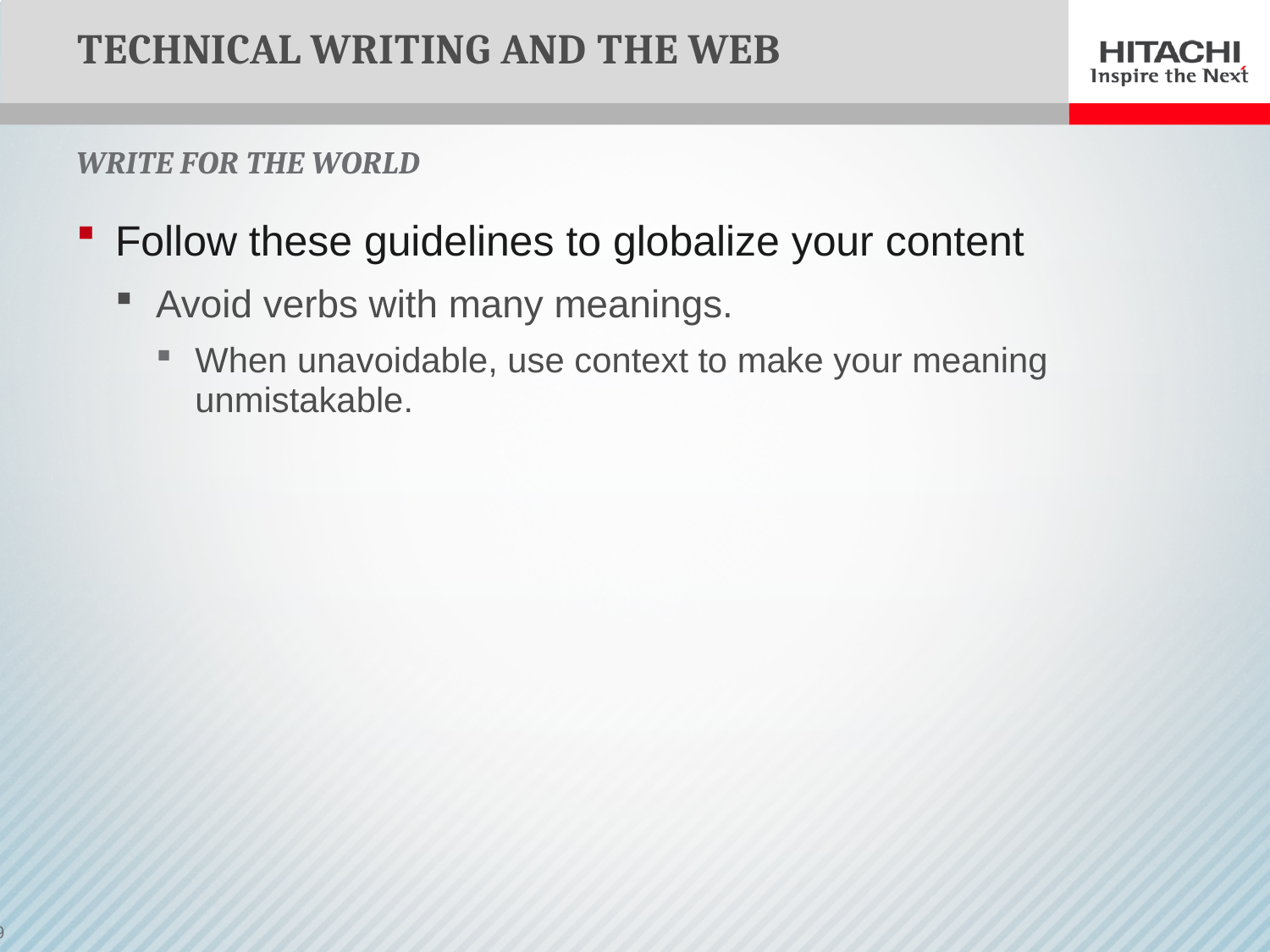

# Technical Writing and the Web
Write for the World
Follow these guidelines to globalize your content
Avoid verbs with many meanings.
When unavoidable, use context to make your meaning unmistakable.